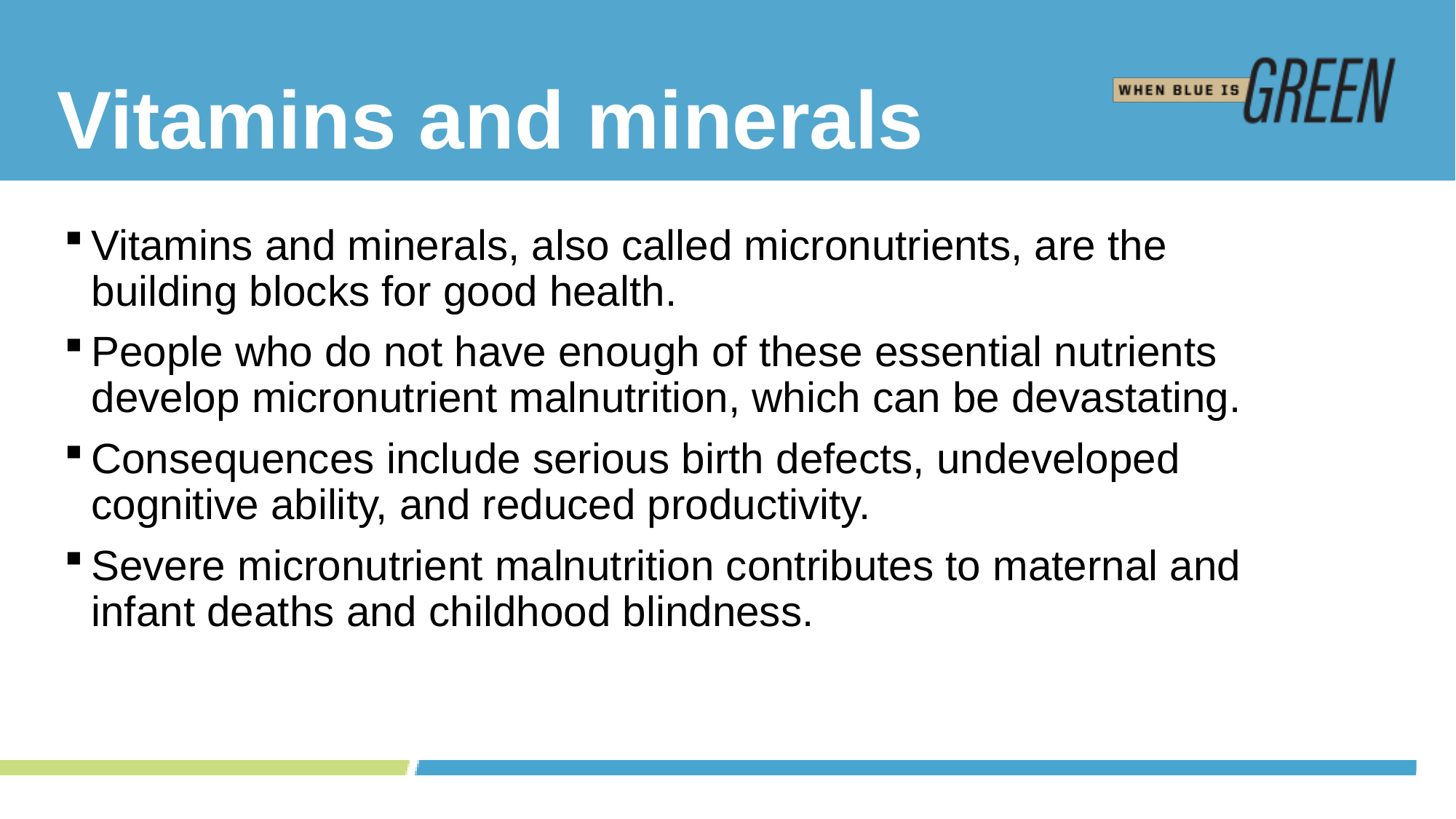

# Vitamins and minerals
Vitamins and minerals, also called micronutrients, are the building blocks for good health.
People who do not have enough of these essential nutrients develop micronutrient malnutrition, which can be devastating.
Consequences include serious birth defects, undeveloped cognitive ability, and reduced productivity.
Severe micronutrient malnutrition contributes to maternal and infant deaths and childhood blindness.